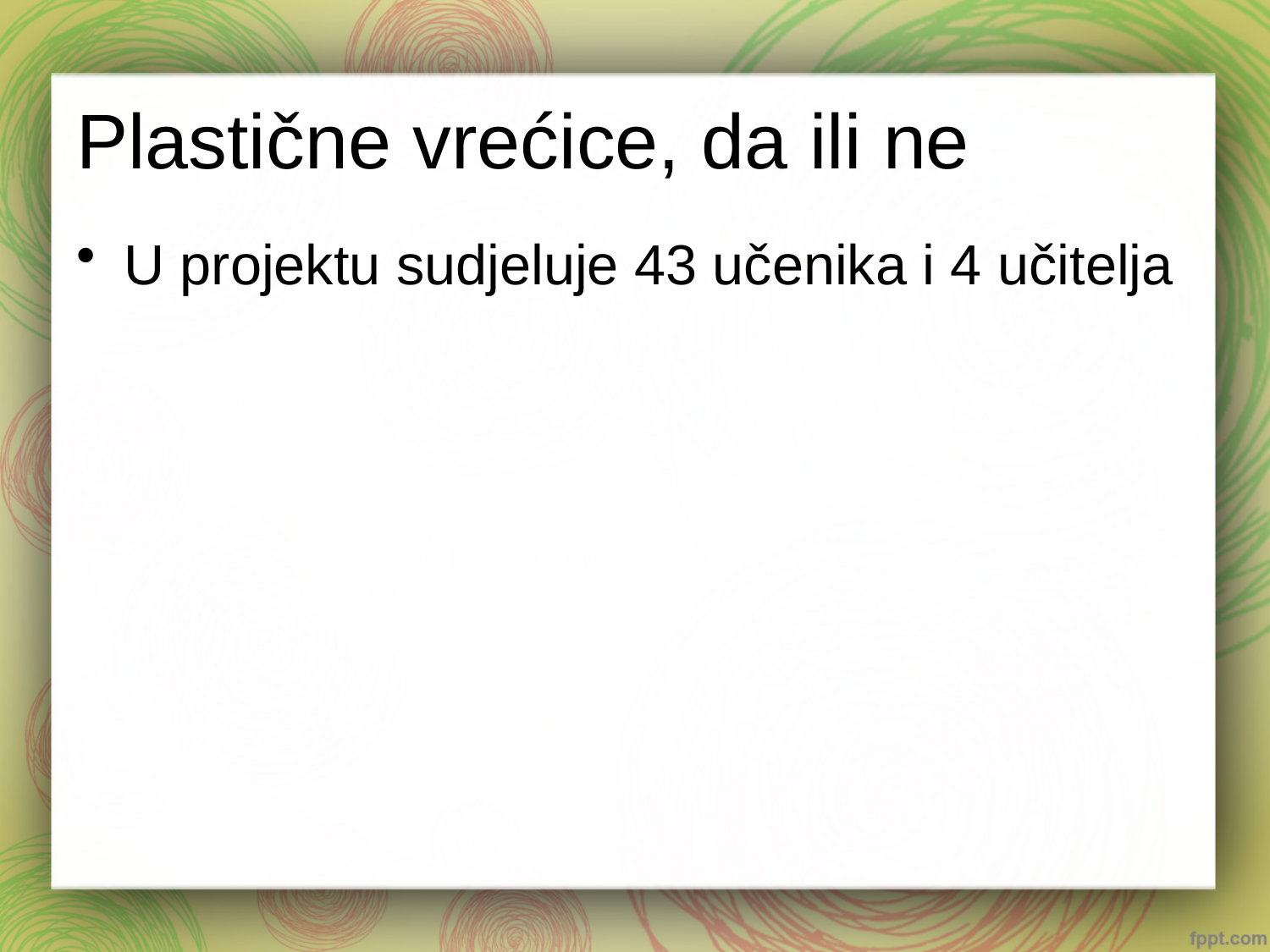

# Plastične vrećice, da ili ne
U projektu sudjeluje 43 učenika i 4 učitelja